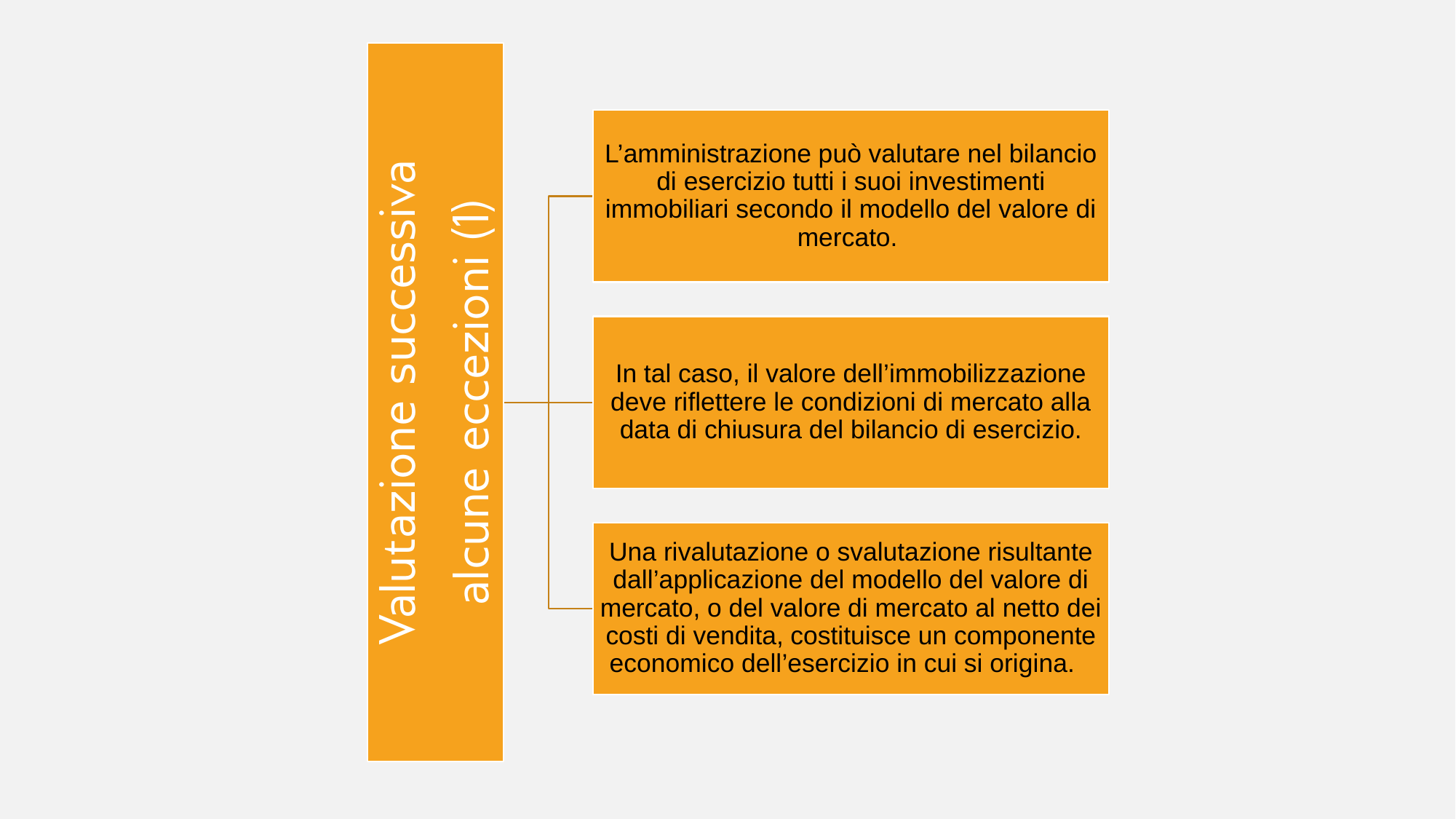

Valutazione successiva
alcune eccezioni (1)
L’amministrazione può valutare nel bilancio di esercizio tutti i suoi investimenti immobiliari secondo il modello del valore di mercato.
In tal caso, il valore dell’immobilizzazione deve riflettere le condizioni di mercato alla data di chiusura del bilancio di esercizio.
Una rivalutazione o svalutazione risultante dall’applicazione del modello del valore di mercato, o del valore di mercato al netto dei costi di vendita, costituisce un componente economico dell’esercizio in cui si origina.